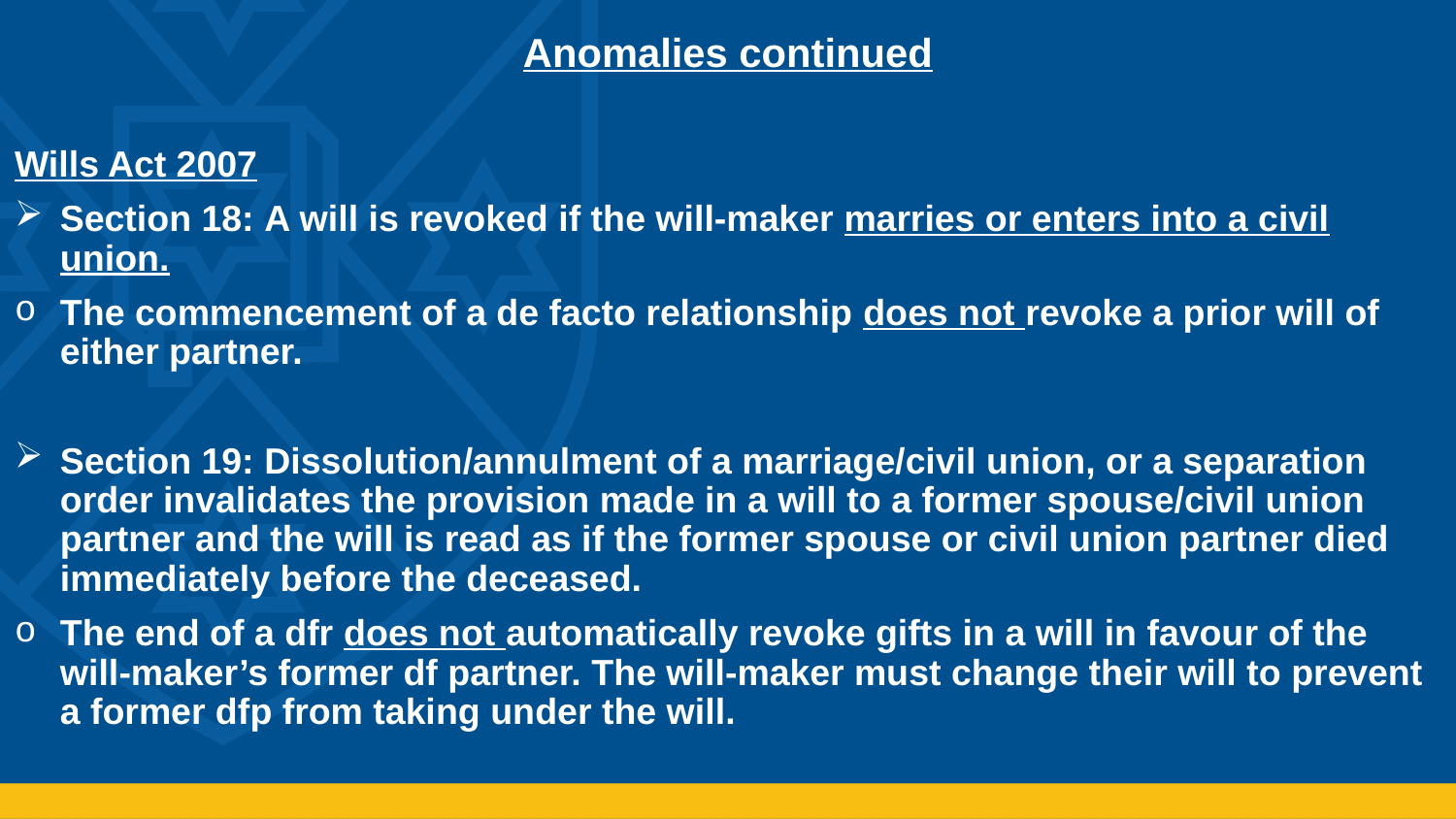

Anomalies continued

Wills Act 2007
Section 18: A will is revoked if the will-maker marries or enters into a civil union.
The commencement of a de facto relationship does not revoke a prior will of either partner.

Section 19: Dissolution/annulment of a marriage/civil union, or a separation order invalidates the provision made in a will to a former spouse/civil union partner and the will is read as if the former spouse or civil union partner died immediately before the deceased.
The end of a dfr does not automatically revoke gifts in a will in favour of the will-maker’s former df partner. The will-maker must change their will to prevent a former dfp from taking under the will.